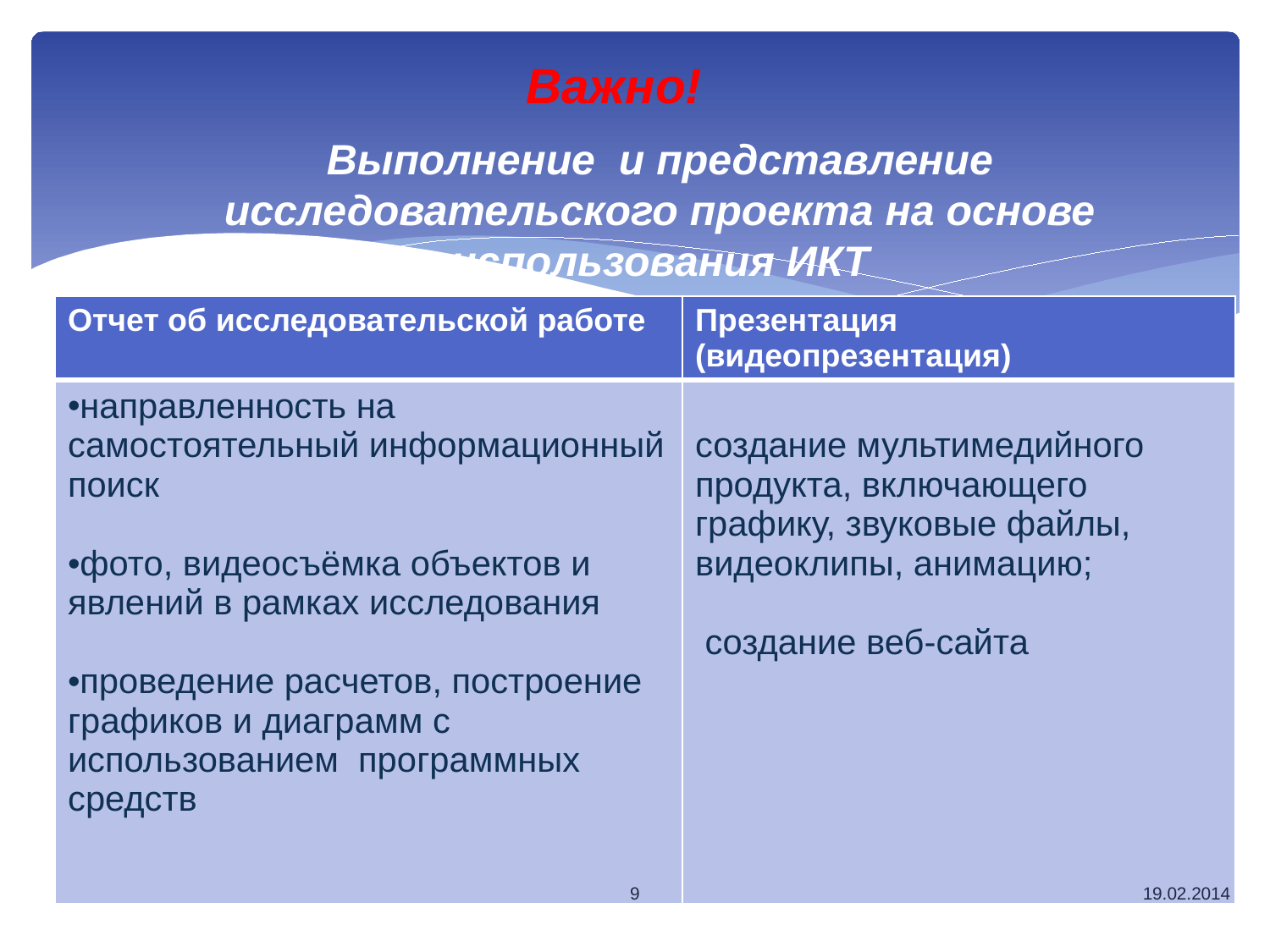

# Важно!
Выполнение  и представление исследовательского проекта на основе использования ИКТ
| Отчет об исследовательской работе | Презентация (видеопрезентация) |
| --- | --- |
| направленность на самостоятельный информационный поиск фото, видеосъёмка объектов и явлений в рамках исследования проведение расчетов, построение графиков и диаграмм с использованием программных средств | создание мультимедийного продукта, включающего графику, звуковые файлы, видеоклипы, анимацию; создание веб-сайта |
9
19.02.2014